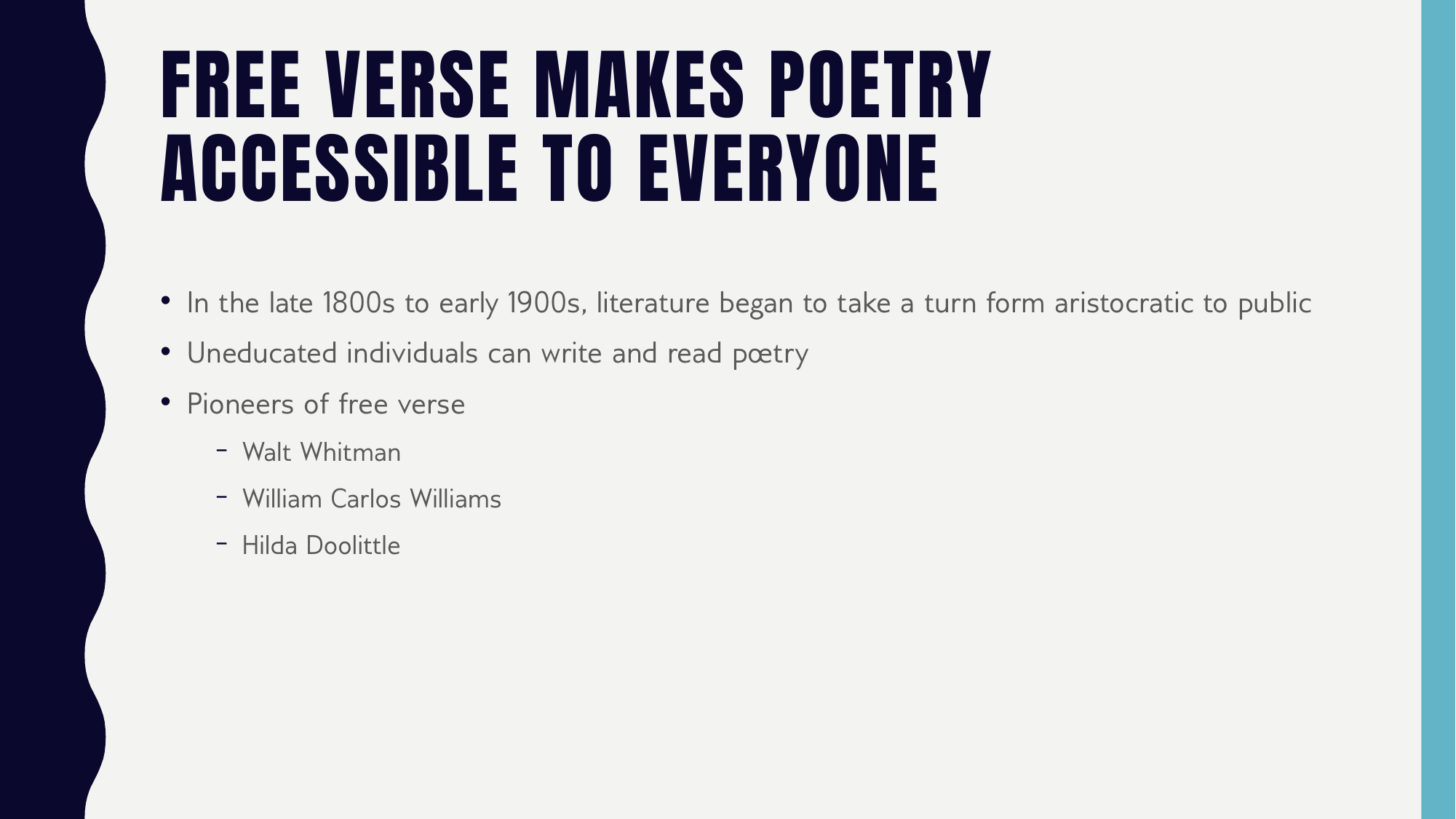

# Free verse makes poetry accessible to everyone
In the late 1800s to early 1900s, literature began to take a turn form aristocratic to public
Uneducated individuals can write and read poetry
Pioneers of free verse
Walt Whitman
William Carlos Williams
Hilda Doolittle